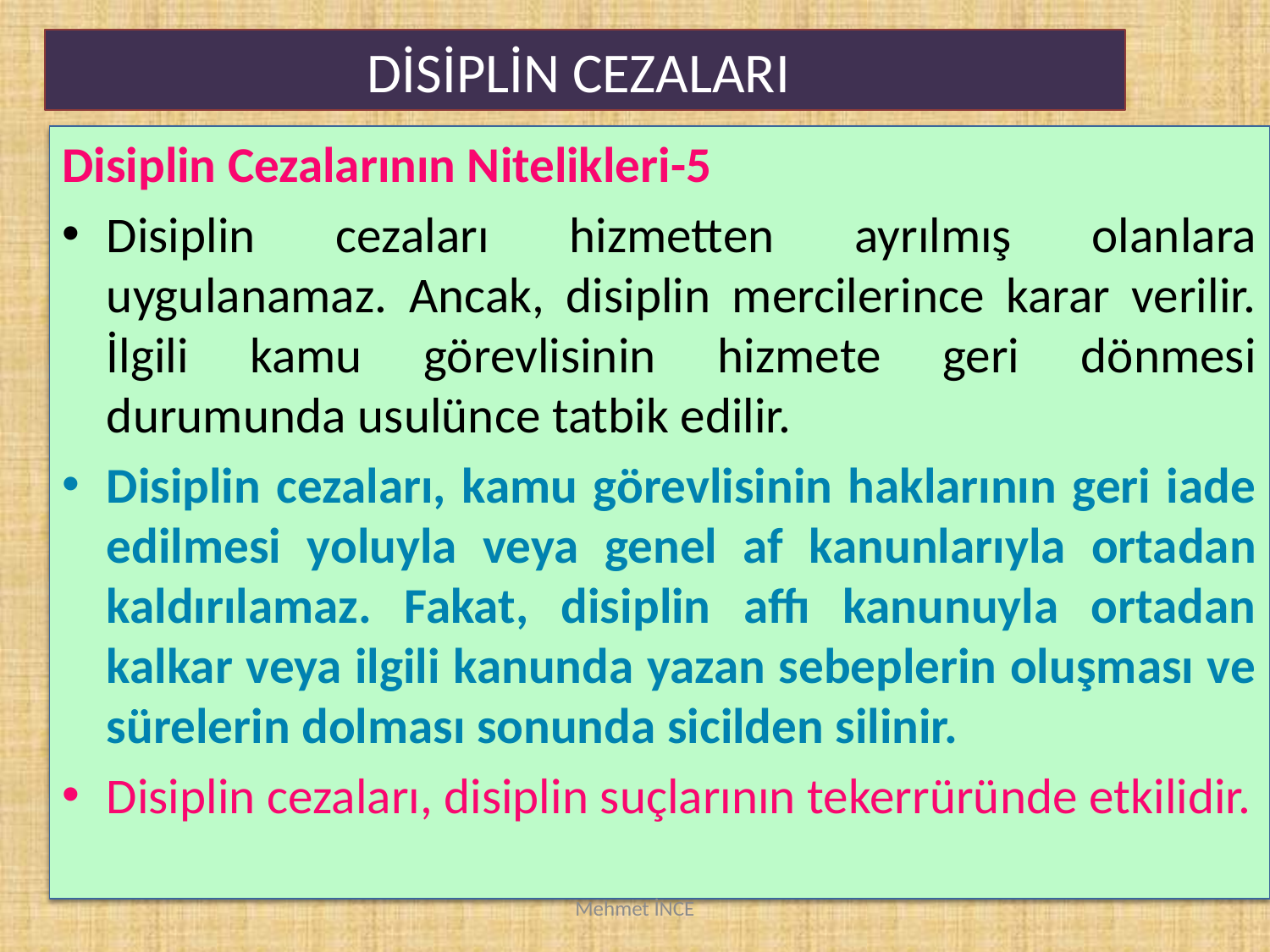

DİSİPLİN CEZALARI
Disiplin Cezalarının Nitelikleri-5
Disiplin cezaları hizmetten ayrılmış olanlara uygulanamaz. Ancak, disiplin mercilerince karar verilir. İlgili kamu görevlisinin hizmete geri dönmesi durumunda usulünce tatbik edilir.
Disiplin cezaları, kamu görevlisinin haklarının geri iade edilmesi yoluyla veya genel af kanunlarıyla ortadan kaldırılamaz. Fakat, disiplin affı kanunuyla ortadan kalkar veya ilgili kanunda yazan sebeplerin oluşması ve sürelerin dolması sonunda sicilden silinir.
Disiplin cezaları, disiplin suçlarının tekerrüründe etkilidir.

Mehmet İNCE